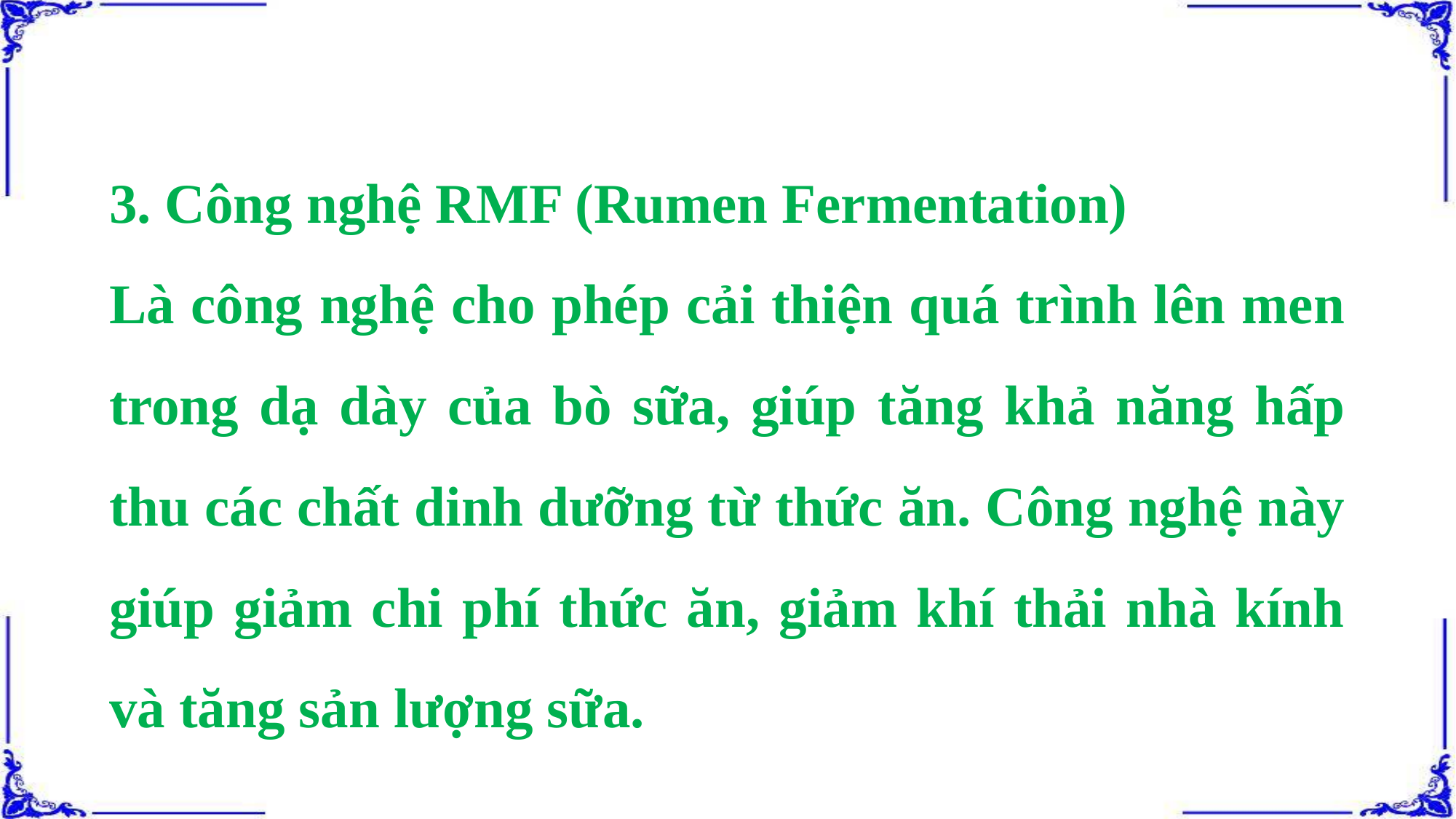

3. Công nghệ RMF (Rumen Fermentation)
Là công nghệ cho phép cải thiện quá trình lên men trong dạ dày của bò sữa, giúp tăng khả năng hấp thu các chất dinh dưỡng từ thức ăn. Công nghệ này giúp giảm chi phí thức ăn, giảm khí thải nhà kính và tăng sản lượng sữa.